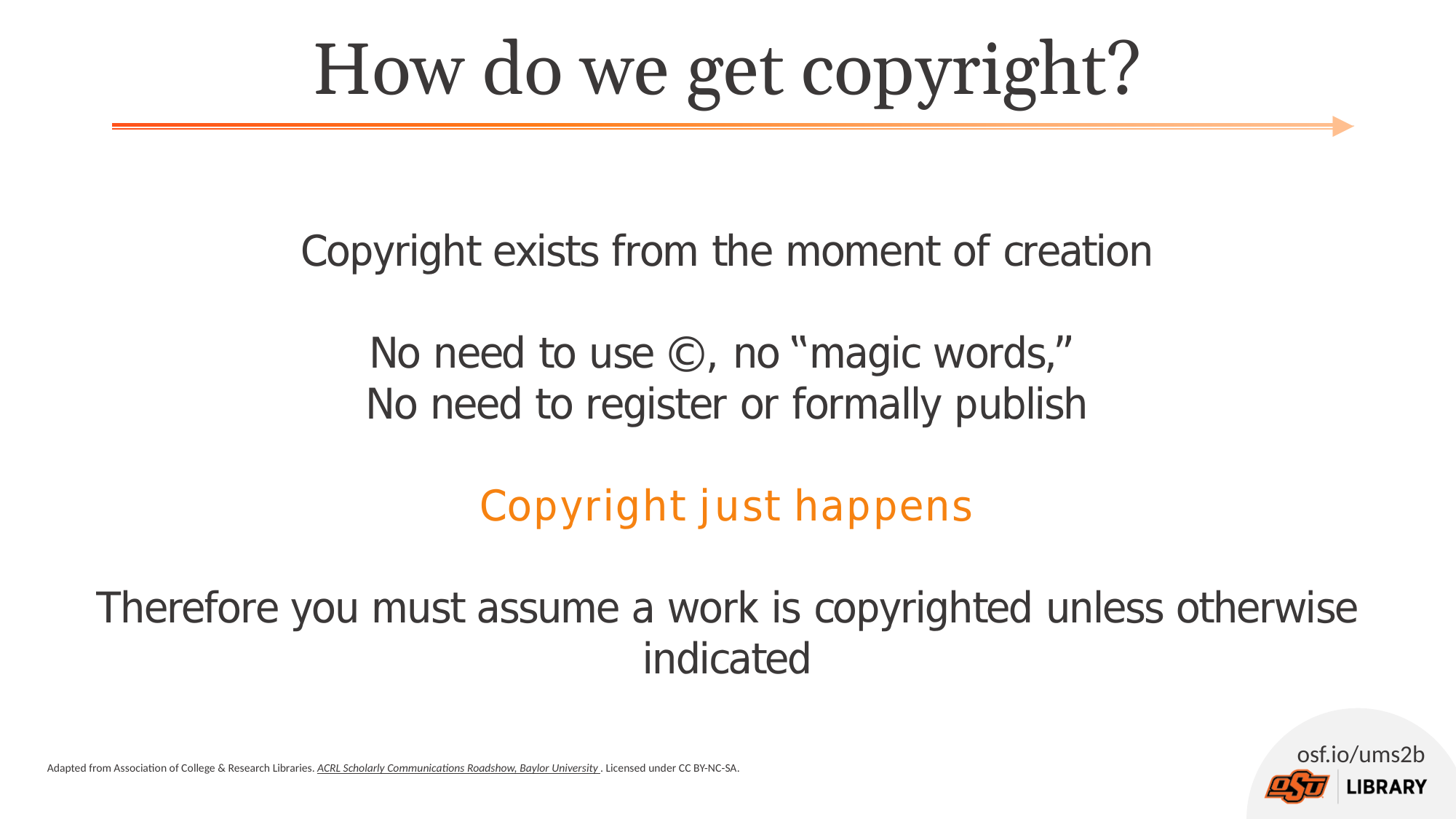

# How do we get copyright?
Copyright exists from the moment of creation

No need to use ©, no “magic words,”
No need to register or formally publish

Copyright just happens

Therefore you must assume a work is copyrighted unless otherwise indicated
Adapted from Association of College & Research Libraries. ACRL Scholarly Communications Roadshow, Baylor University . Licensed under CC BY-NC-SA.